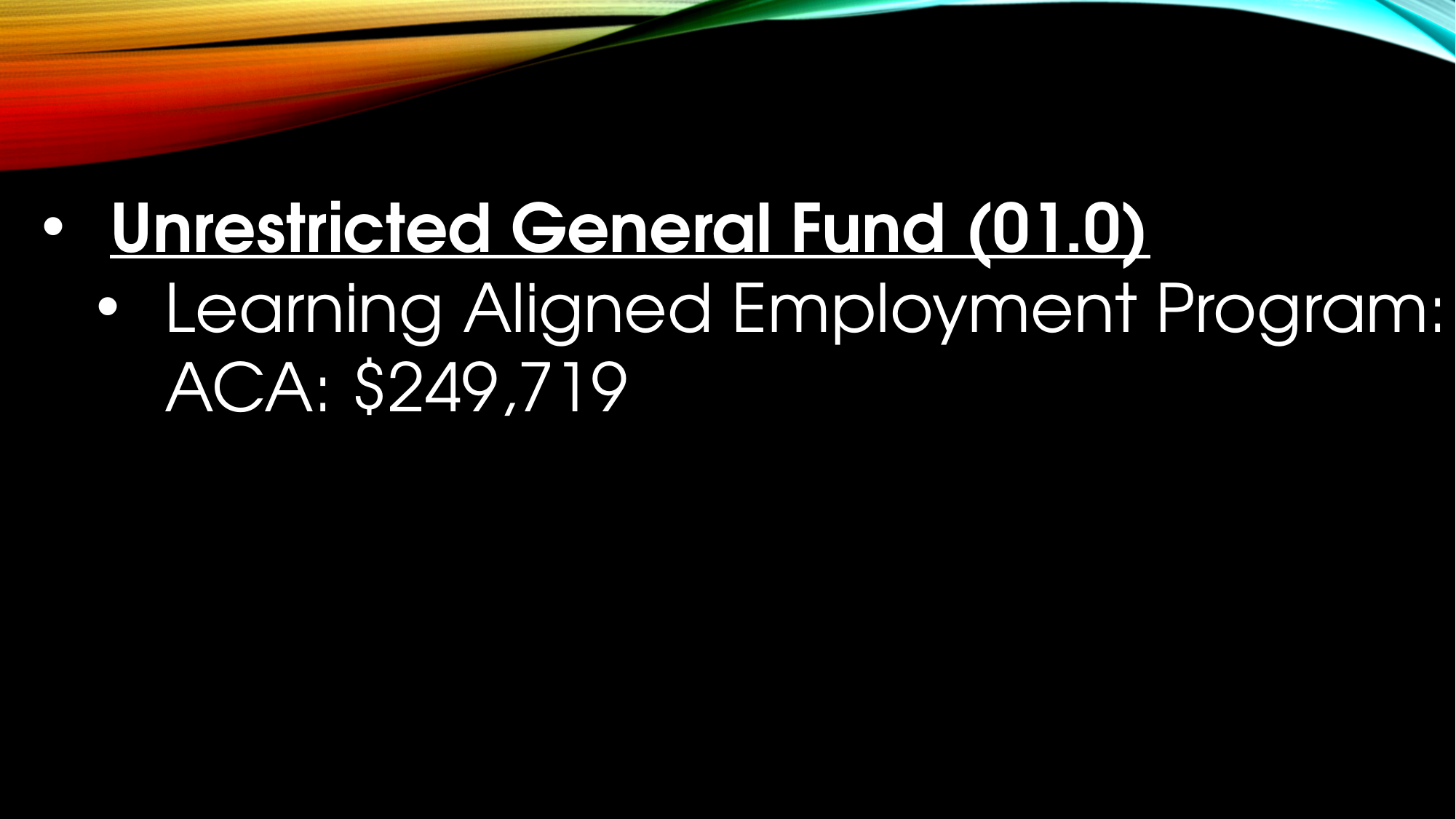

Unrestricted General Fund (01.0)
Learning Aligned Employment Program: ACA: $249,719